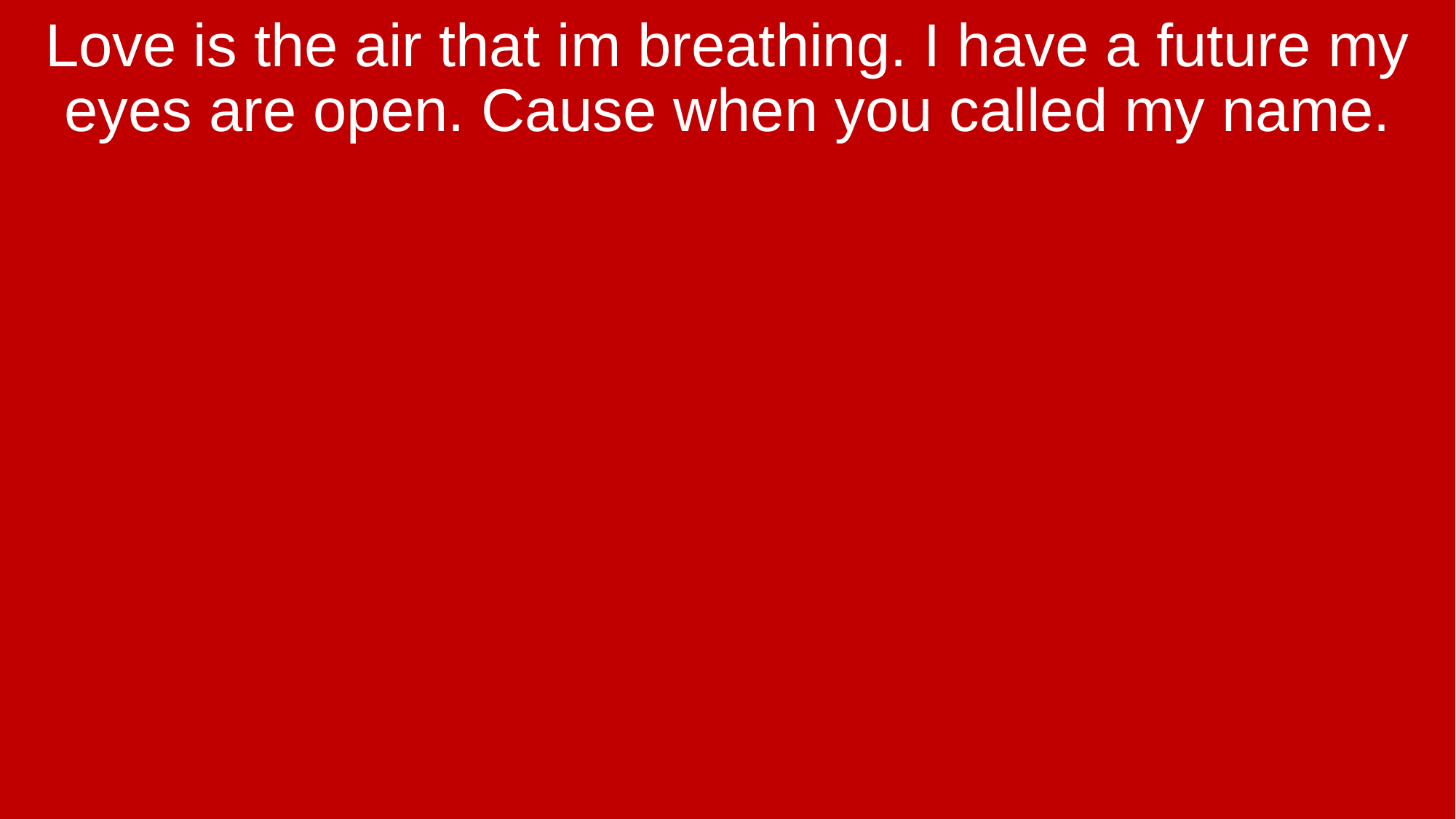

Love is the air that im breathing. I have a future my eyes are open. Cause when you called my name.